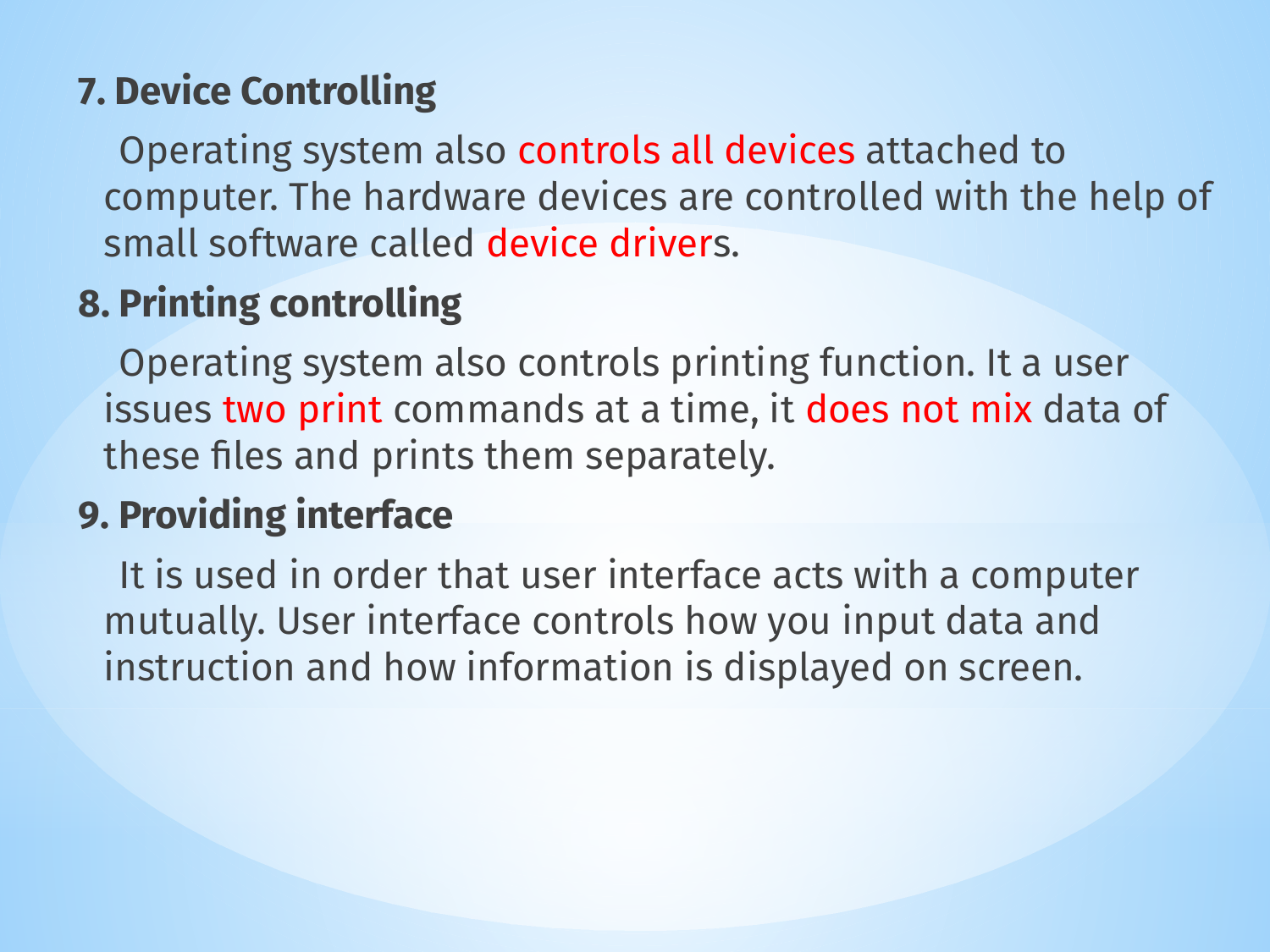

7. Device Controlling
    Operating system also controls all devices attached to computer. The hardware devices are controlled with the help of small software called device drivers.
8. Printing controlling
    Operating system also controls printing function. It a user issues two print commands at a time, it does not mix data of these files and prints them separately.
9. Providing interface
    It is used in order that user interface acts with a computer mutually. User interface controls how you input data and instruction and how information is displayed on screen.